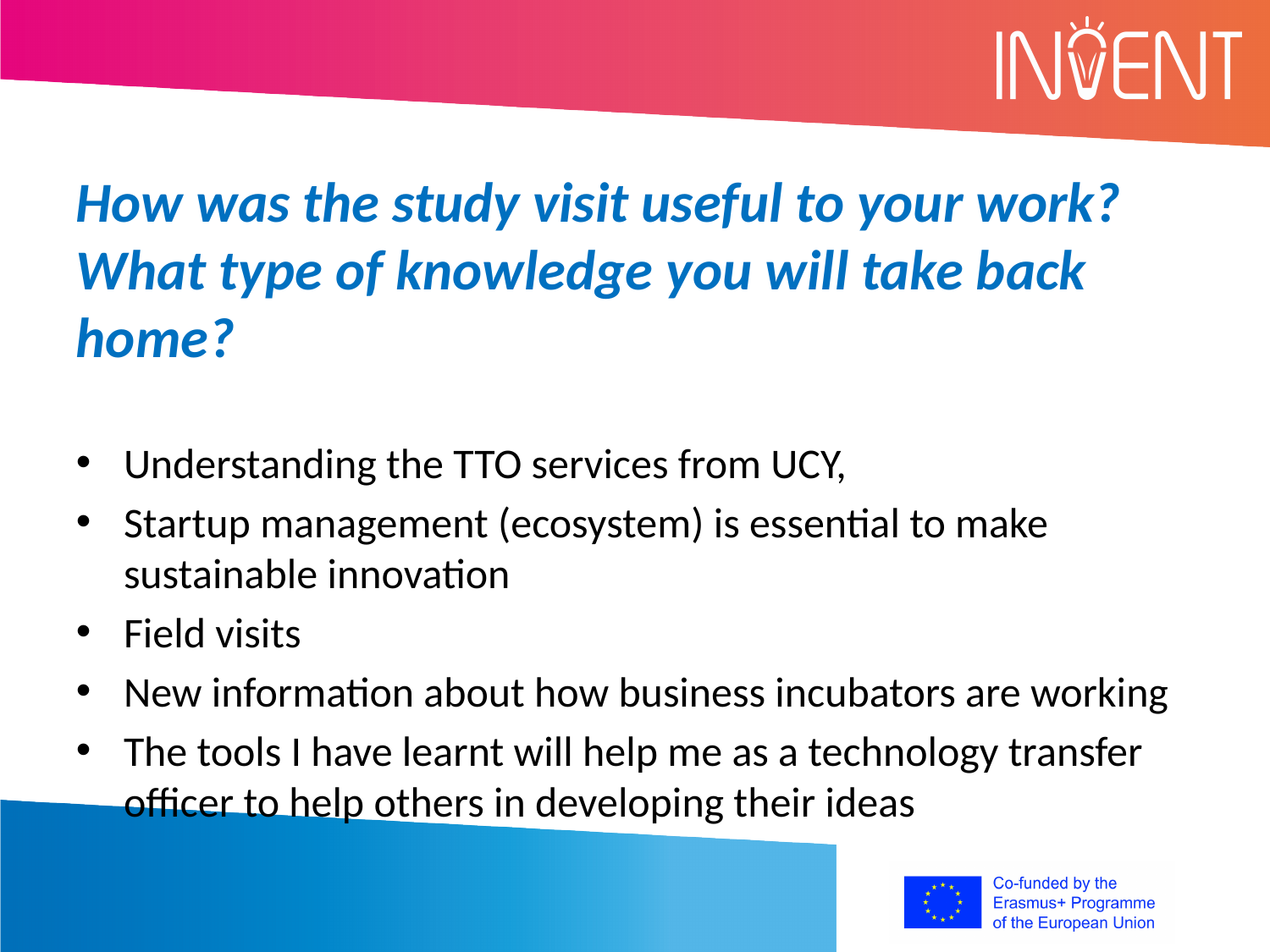

How was the study visit useful to your work? What type of knowledge you will take back home?

Understanding the TTO services from UCY,
Startup management (ecosystem) is essential to make sustainable innovation
Field visits
New information about how business incubators are working
The tools I have learnt will help me as a technology transfer officer to help others in developing their ideas